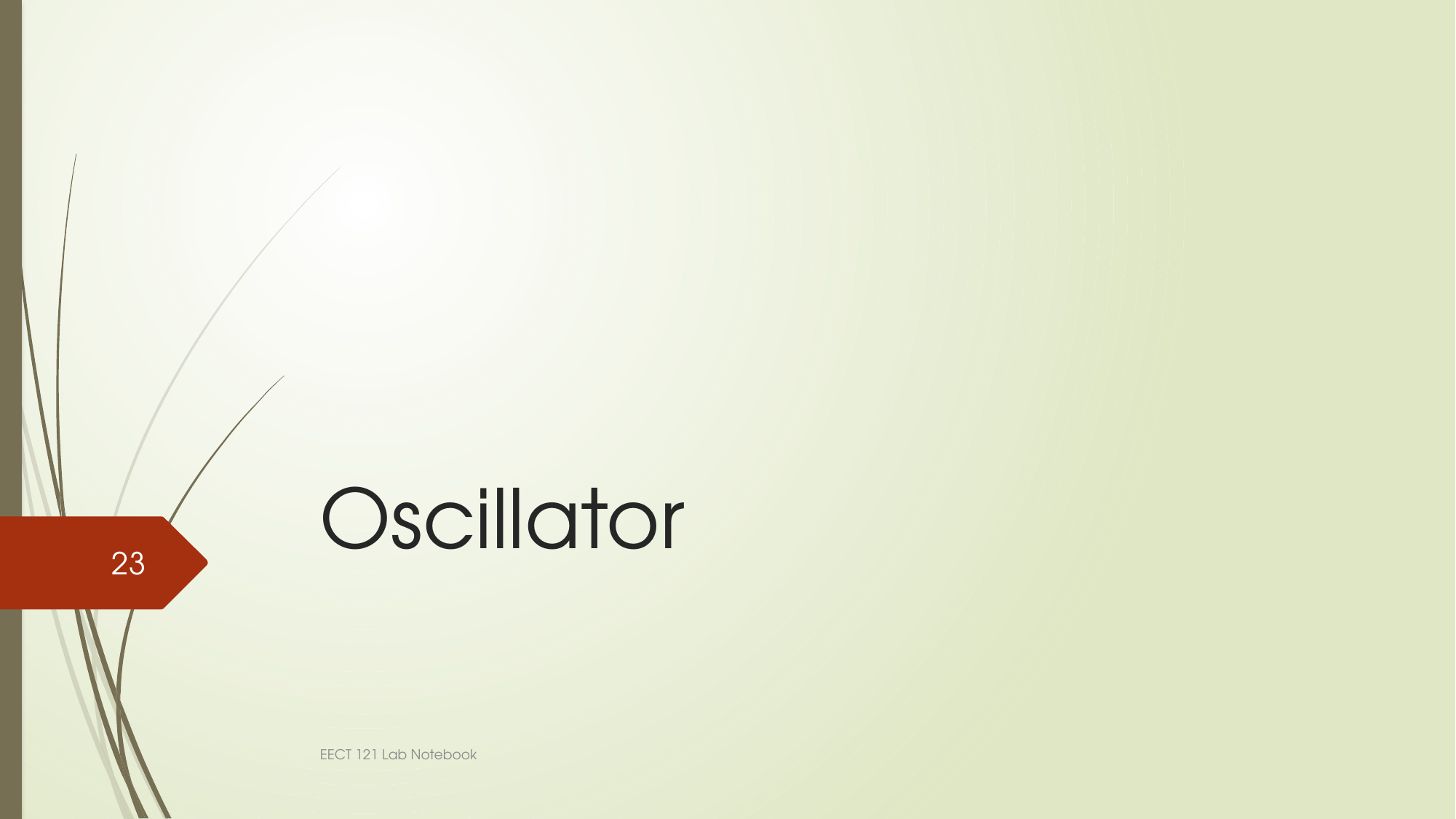

# Oscillator
23
EECT 121 Lab Notebook